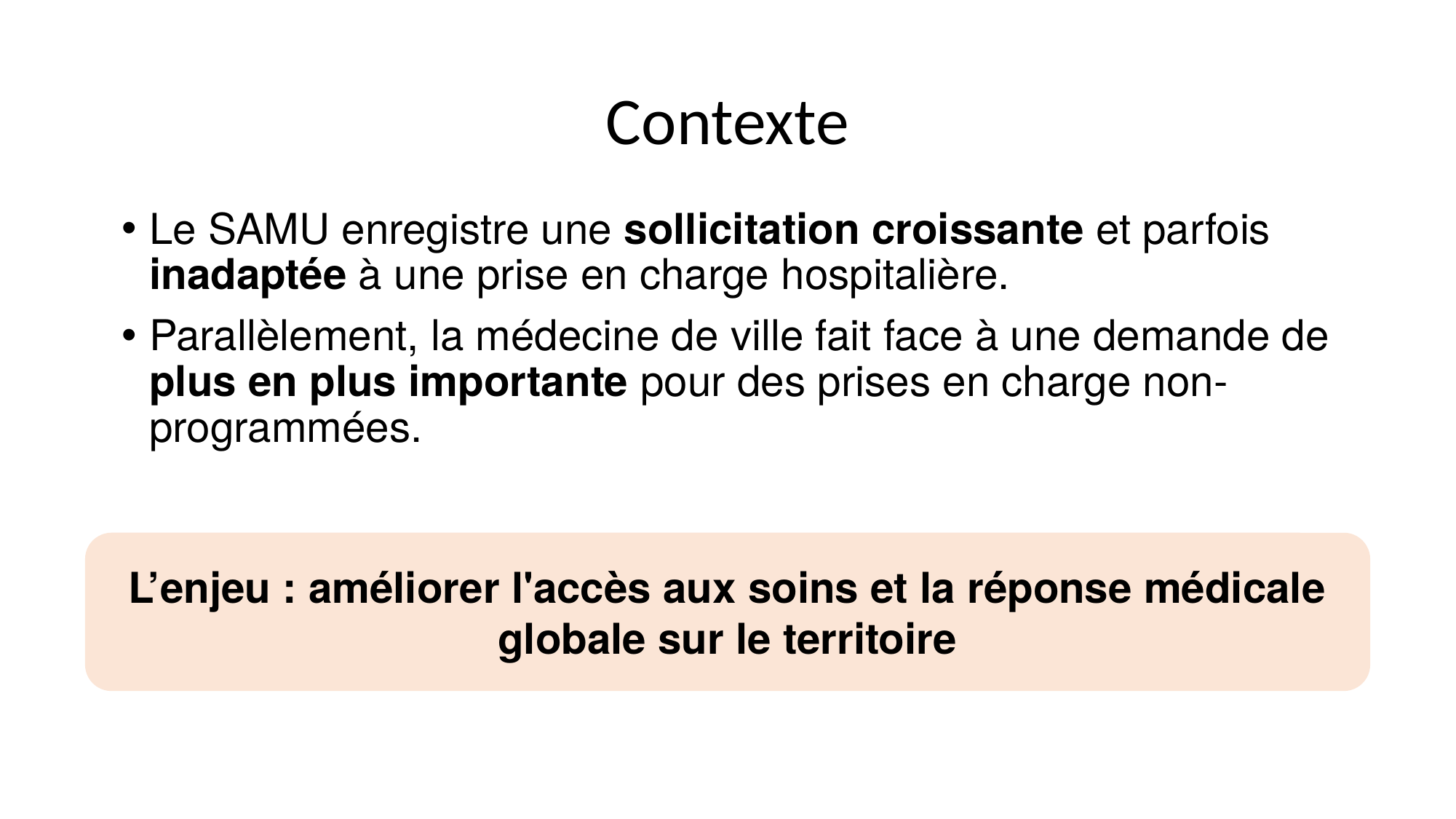

# Contexte
Le SAMU enregistre une sollicitation croissante et parfois inadaptée à une prise en charge hospitalière.
Parallèlement, la médecine de ville fait face à une demande de plus en plus importante pour des prises en charge non-programmées.
L’enjeu : améliorer l'accès aux soins et la réponse médicale globale sur le territoire